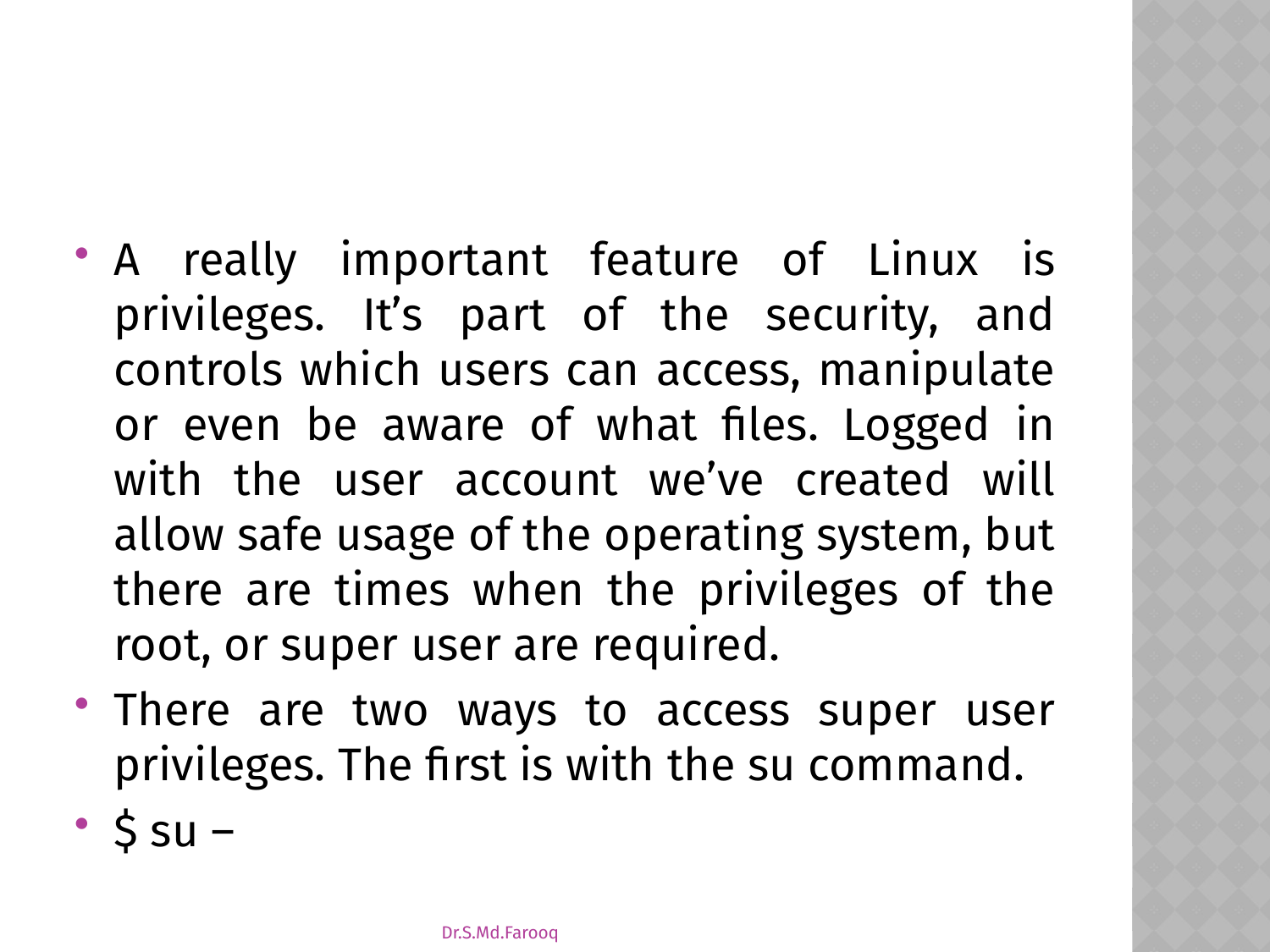

#
A really important feature of Linux is privileges. It’s part of the security, and controls which users can access, manipulate or even be aware of what files. Logged in with the user account we’ve created will allow safe usage of the operating system, but there are times when the privileges of the root, or super user are required.
There are two ways to access super user privileges. The first is with the su command.
$ su –

Dr.S.Md.Farooq